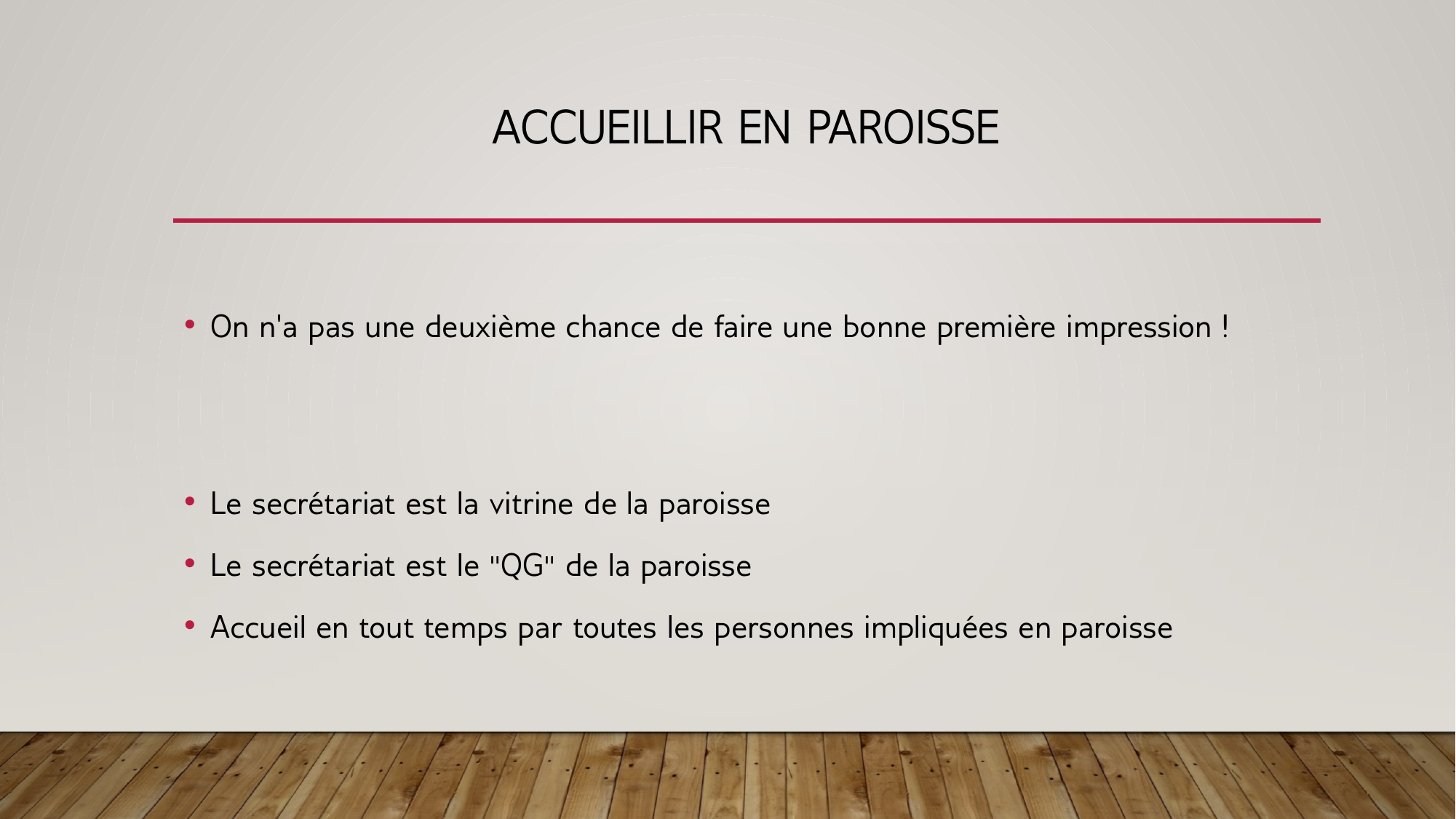

# Accueillir en paroisse

On n'a pas une deuxième chance de faire une bonne première impression !

Le secrétariat est la vitrine de la paroisse
Le secrétariat est le "QG" de la paroisse
Accueil en tout temps par toutes les personnes impliquées en paroisse